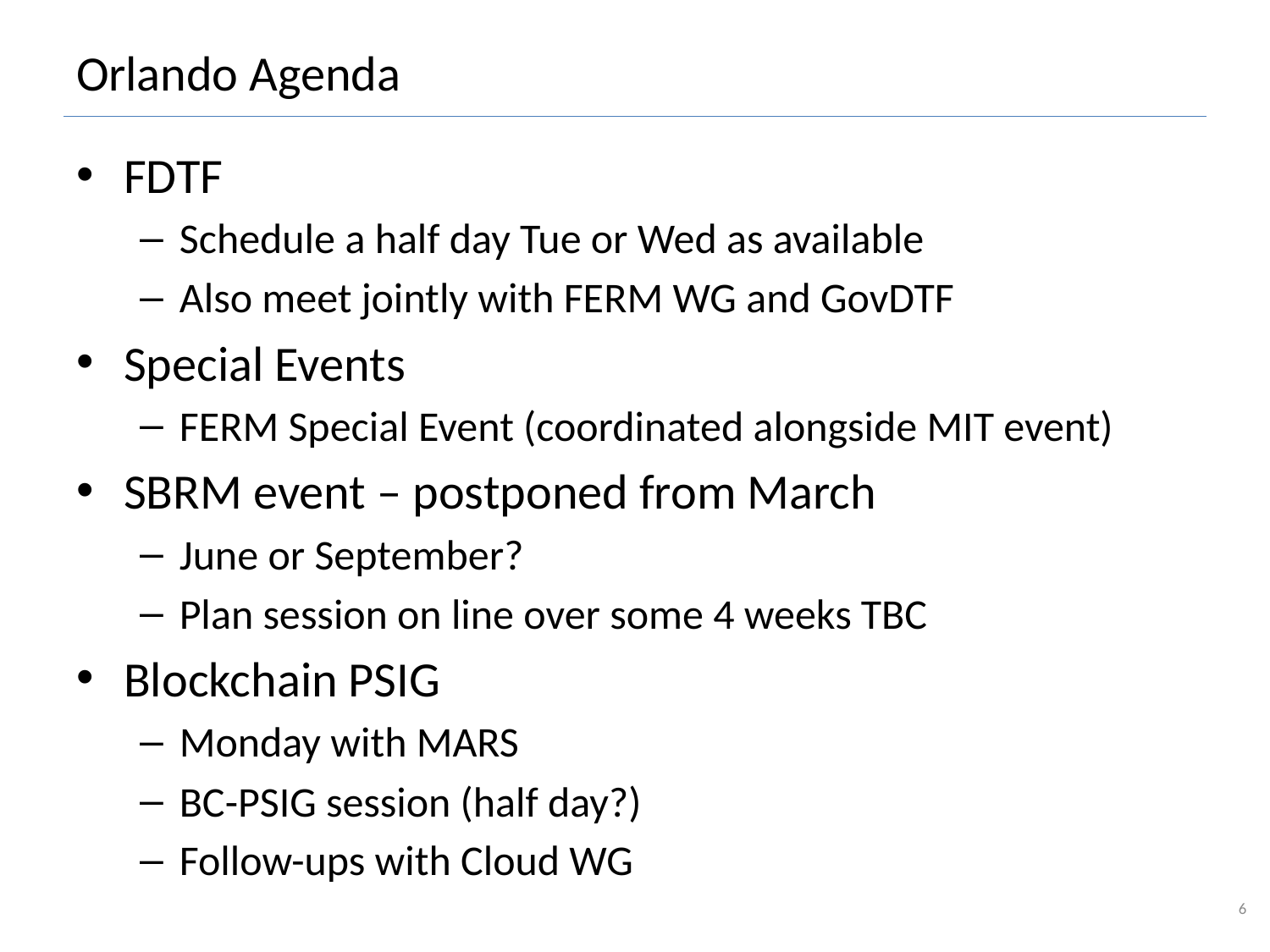

# Orlando Agenda
FDTF
Schedule a half day Tue or Wed as available
Also meet jointly with FERM WG and GovDTF
Special Events
FERM Special Event (coordinated alongside MIT event)
SBRM event – postponed from March
June or September?
Plan session on line over some 4 weeks TBC
Blockchain PSIG
Monday with MARS
BC-PSIG session (half day?)
Follow-ups with Cloud WG
6